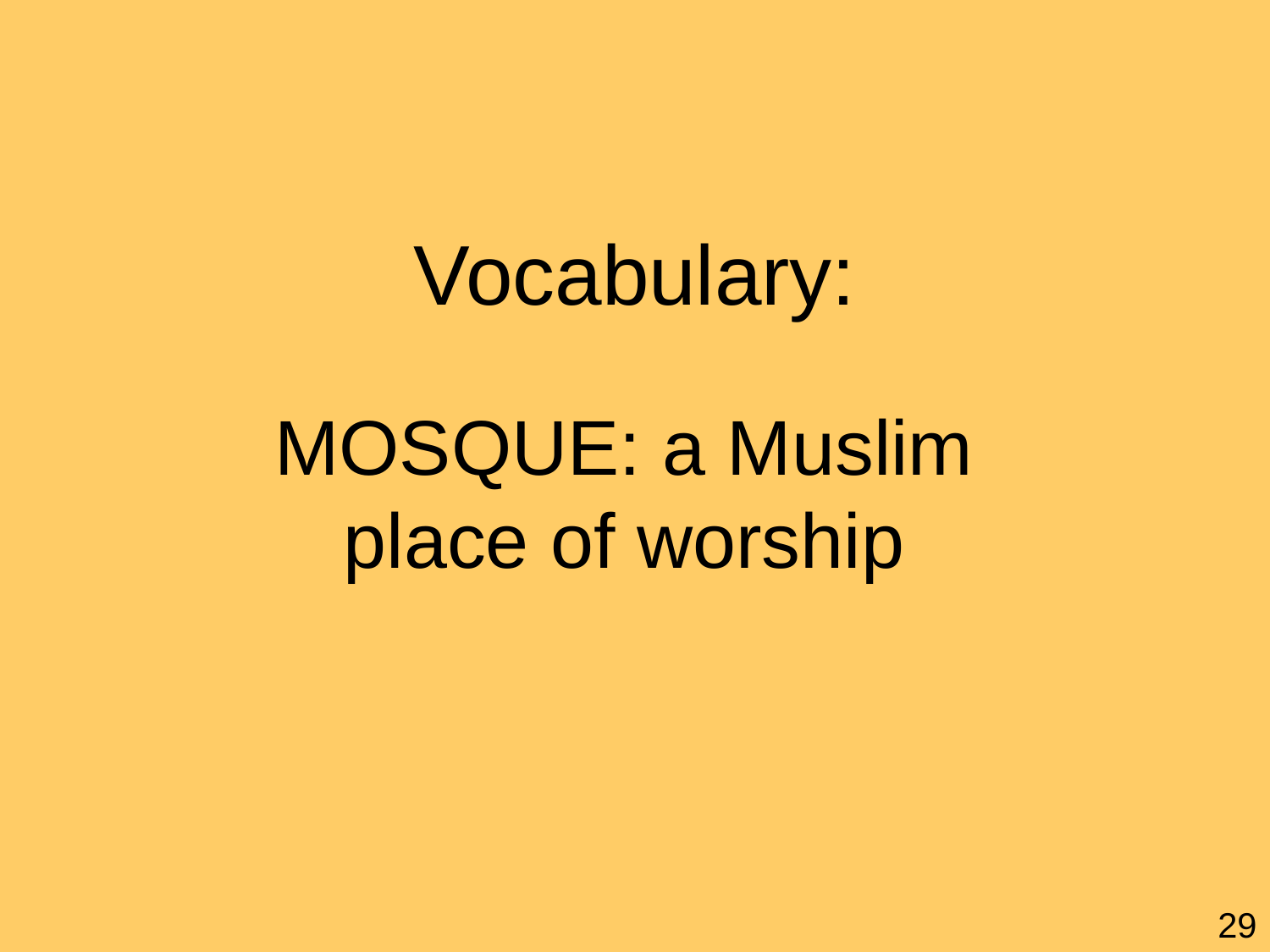

# Vocabulary:
MOSQUE: a Muslim place of worship
29